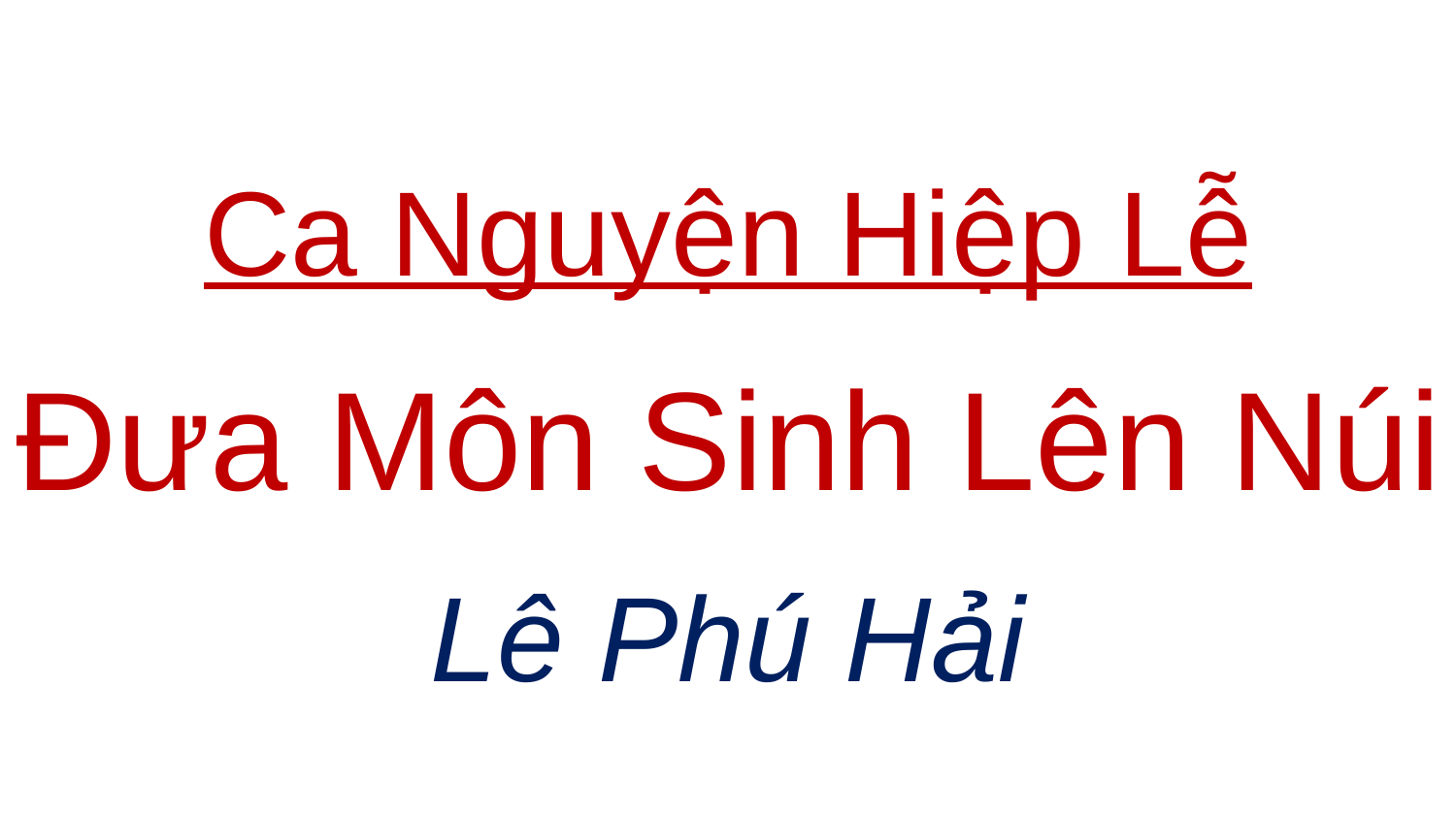

# Ca Nguyện Hiệp Lễ Đưa Môn Sinh Lên Núi Lê Phú Hải